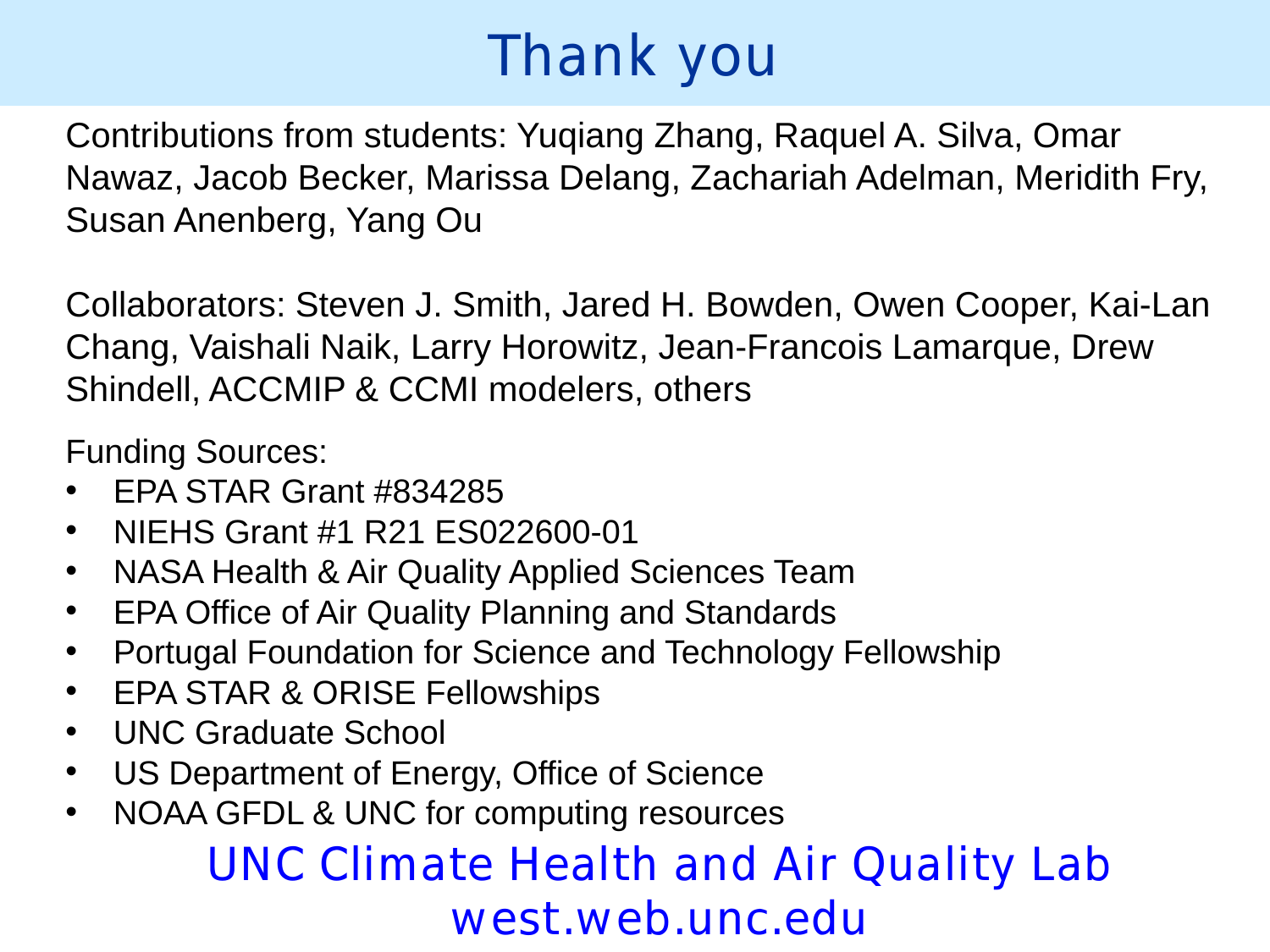

Thank you
Contributions from students: Yuqiang Zhang, Raquel A. Silva, Omar Nawaz, Jacob Becker, Marissa Delang, Zachariah Adelman, Meridith Fry, Susan Anenberg, Yang Ou

Collaborators: Steven J. Smith, Jared H. Bowden, Owen Cooper, Kai-Lan Chang, Vaishali Naik, Larry Horowitz, Jean-Francois Lamarque, Drew Shindell, ACCMIP & CCMI modelers, others
Funding Sources:
EPA STAR Grant #834285
NIEHS Grant #1 R21 ES022600-01
NASA Health & Air Quality Applied Sciences Team
EPA Office of Air Quality Planning and Standards
Portugal Foundation for Science and Technology Fellowship
EPA STAR & ORISE Fellowships
UNC Graduate School
US Department of Energy, Office of Science
NOAA GFDL & UNC for computing resources

UNC Climate Health and Air Quality Lab
west.web.unc.edu